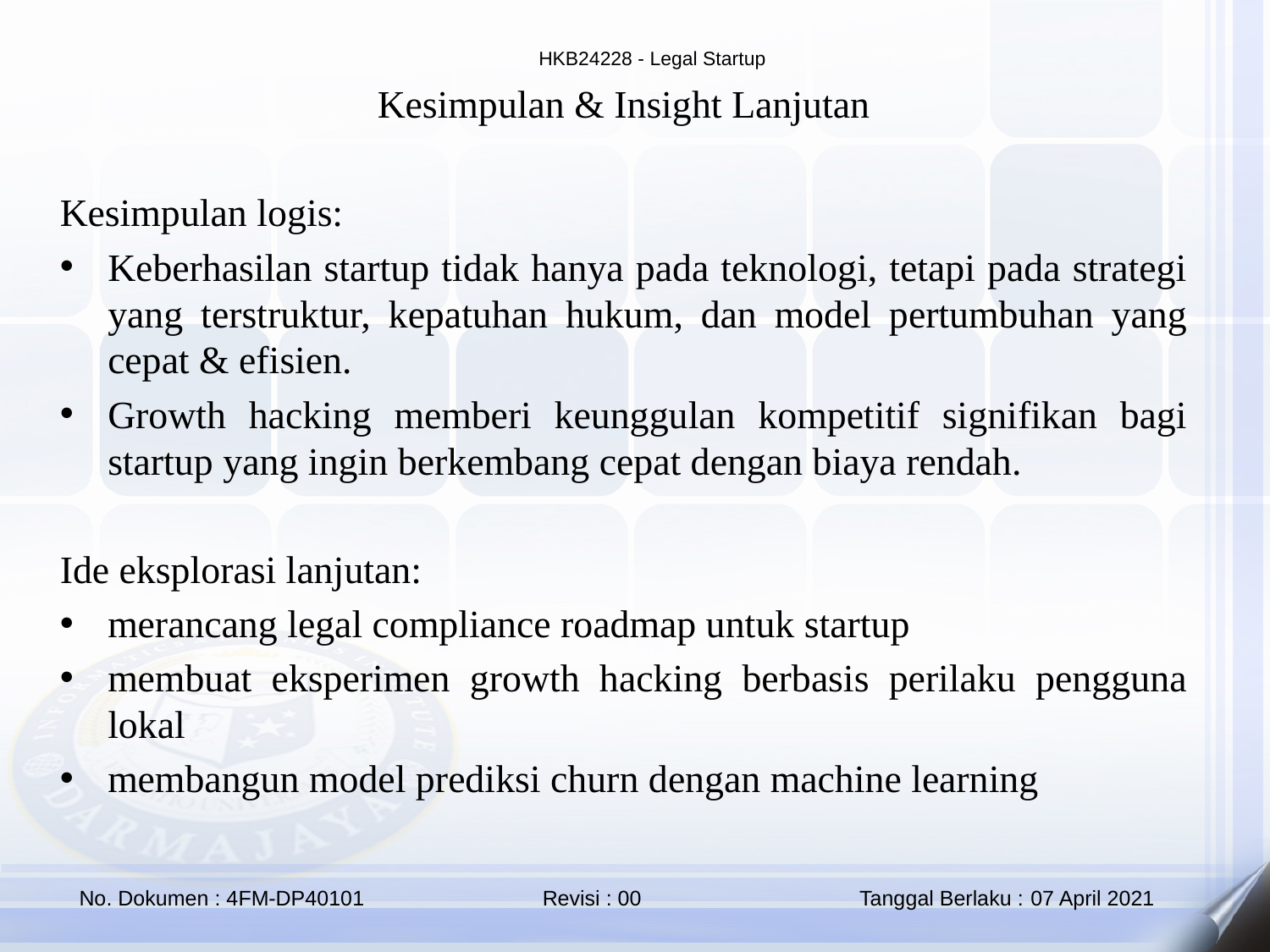

Kesimpulan & Insight Lanjutan

Kesimpulan logis:
Keberhasilan startup tidak hanya pada teknologi, tetapi pada strategi yang terstruktur, kepatuhan hukum, dan model pertumbuhan yang cepat & efisien.
Growth hacking memberi keunggulan kompetitif signifikan bagi startup yang ingin berkembang cepat dengan biaya rendah.

Ide eksplorasi lanjutan:
merancang legal compliance roadmap untuk startup
membuat eksperimen growth hacking berbasis perilaku pengguna lokal
membangun model prediksi churn dengan machine learning